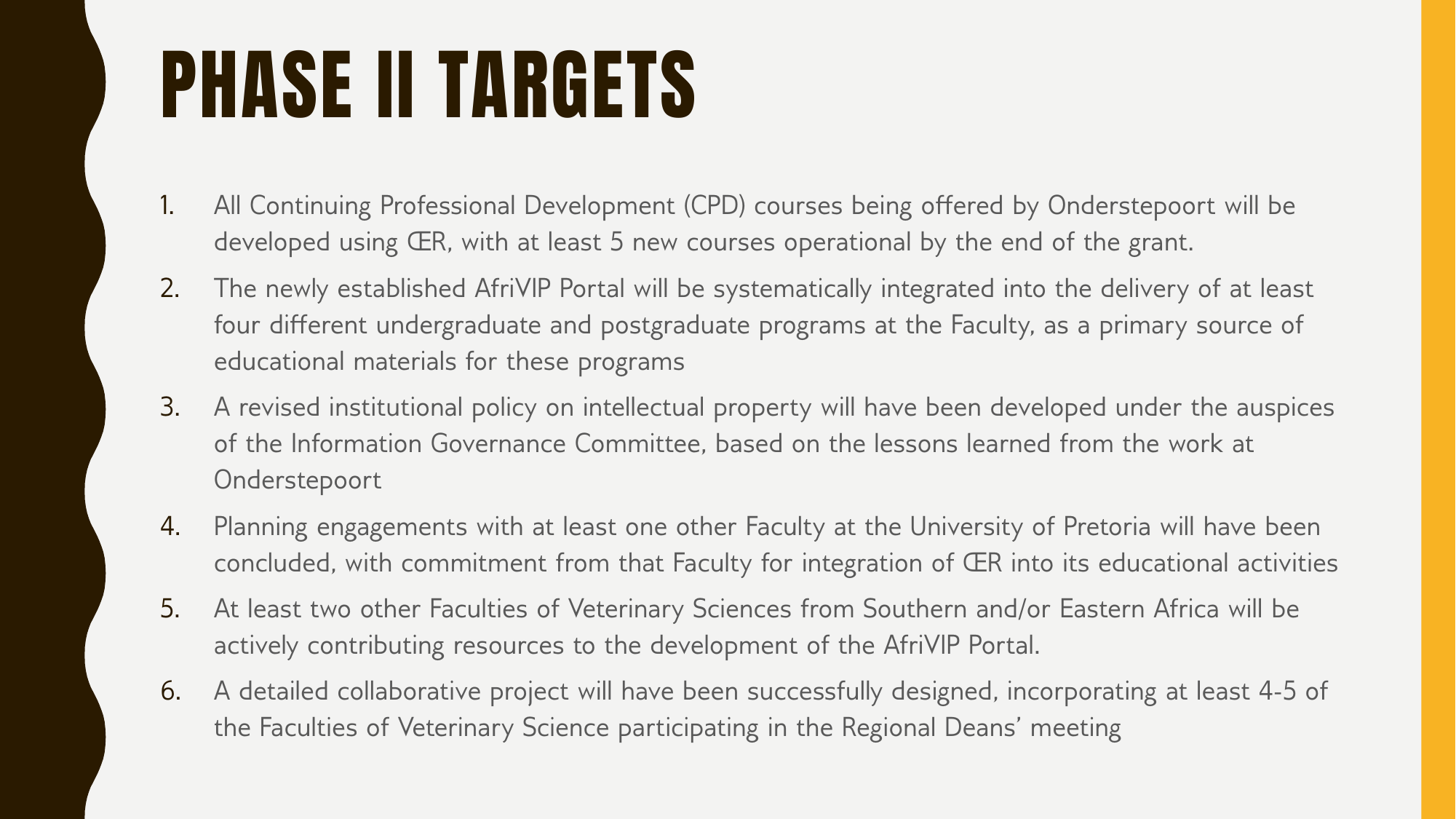

# Phase II Targets
All Continuing Professional Development (CPD) courses being offered by Onderstepoort will be developed using OER, with at least 5 new courses operational by the end of the grant.
The newly established AfriVIP Portal will be systematically integrated into the delivery of at least four different undergraduate and postgraduate programs at the Faculty, as a primary source of educational materials for these programs
A revised institutional policy on intellectual property will have been developed under the auspices of the Information Governance Committee, based on the lessons learned from the work at Onderstepoort
Planning engagements with at least one other Faculty at the University of Pretoria will have been concluded, with commitment from that Faculty for integration of OER into its educational activities
At least two other Faculties of Veterinary Sciences from Southern and/or Eastern Africa will be actively contributing resources to the development of the AfriVIP Portal.
A detailed collaborative project will have been successfully designed, incorporating at least 4-5 of the Faculties of Veterinary Science participating in the Regional Deans’ meeting